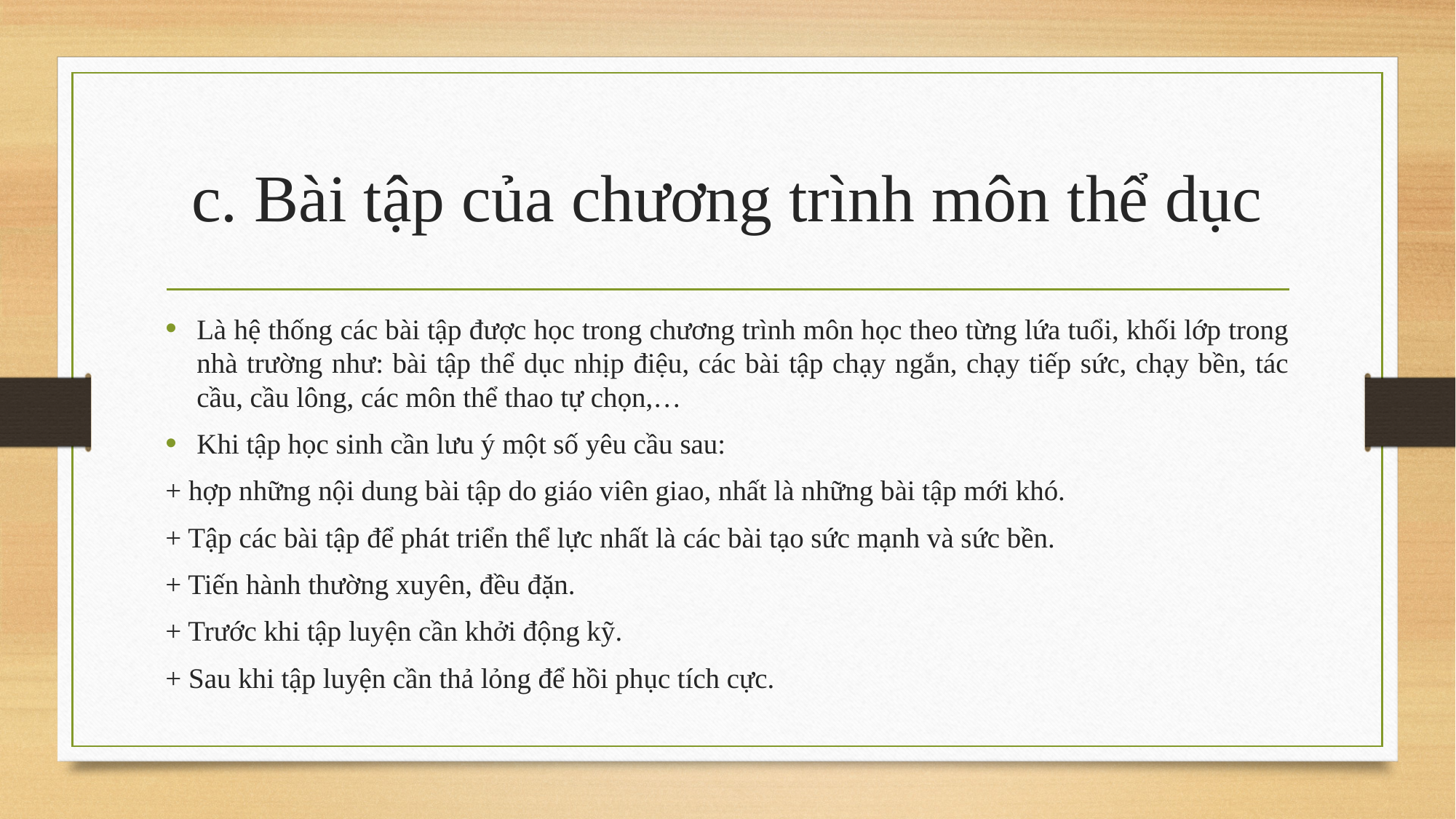

# c. Bài tập của chương trình môn thể dục
Là hệ thống các bài tập được học trong chương trình môn học theo từng lứa tuổi, khối lớp trong nhà trường như: bài tập thể dục nhịp điệu, các bài tập chạy ngắn, chạy tiếp sức, chạy bền, tác cầu, cầu lông, các môn thể thao tự chọn,…
Khi tập học sinh cần lưu ý một số yêu cầu sau:
+ hợp những nội dung bài tập do giáo viên giao, nhất là những bài tập mới khó.
+ Tập các bài tập để phát triển thể lực nhất là các bài tạo sức mạnh và sức bền.
+ Tiến hành thường xuyên, đều đặn.
+ Trước khi tập luyện cần khởi động kỹ.
+ Sau khi tập luyện cần thả lỏng để hồi phục tích cực.